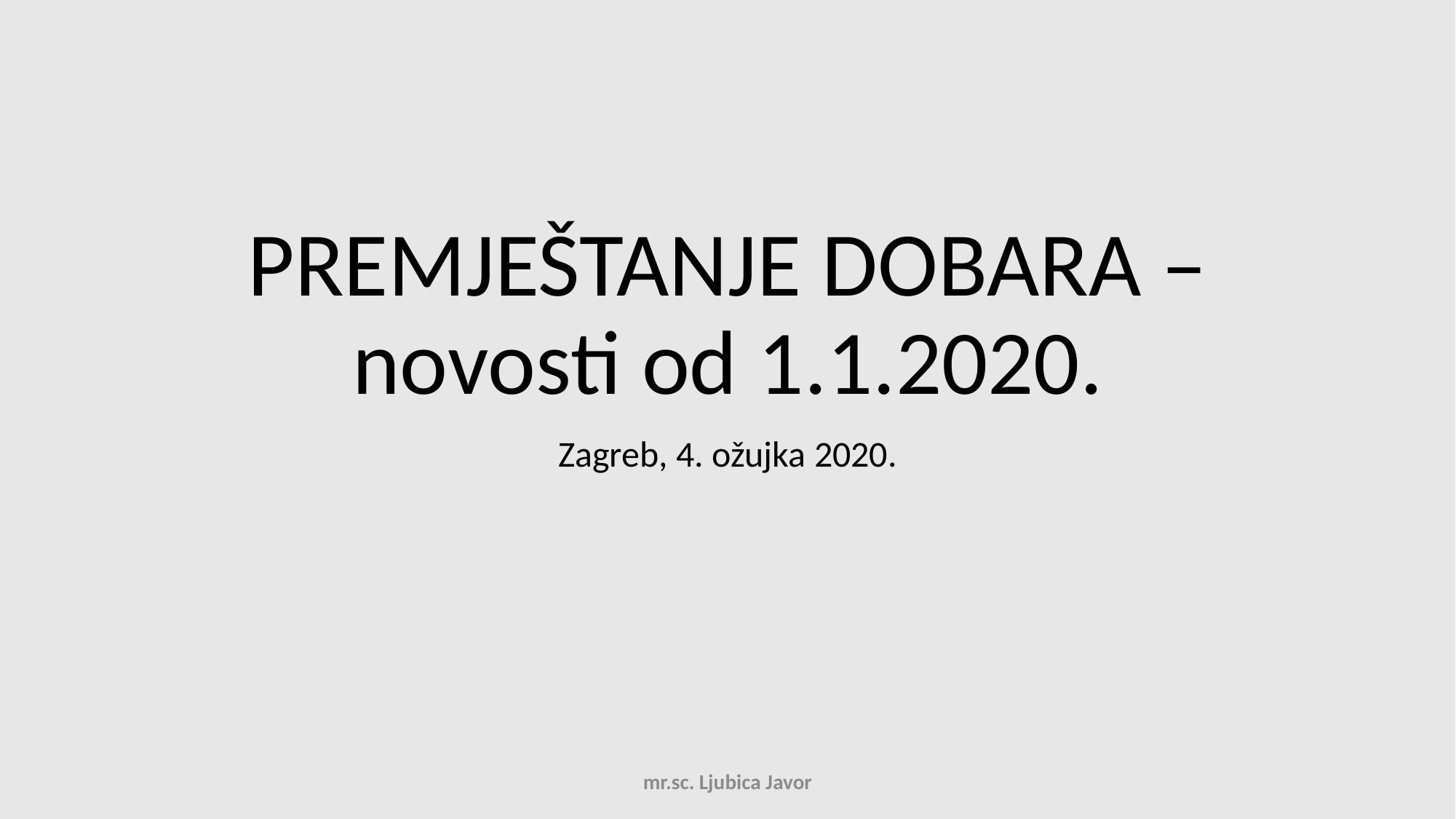

# PREMJEŠTANJE DOBARA – novosti od 1.1.2020.
Zagreb, 4. ožujka 2020.
mr.sc. Ljubica Javor